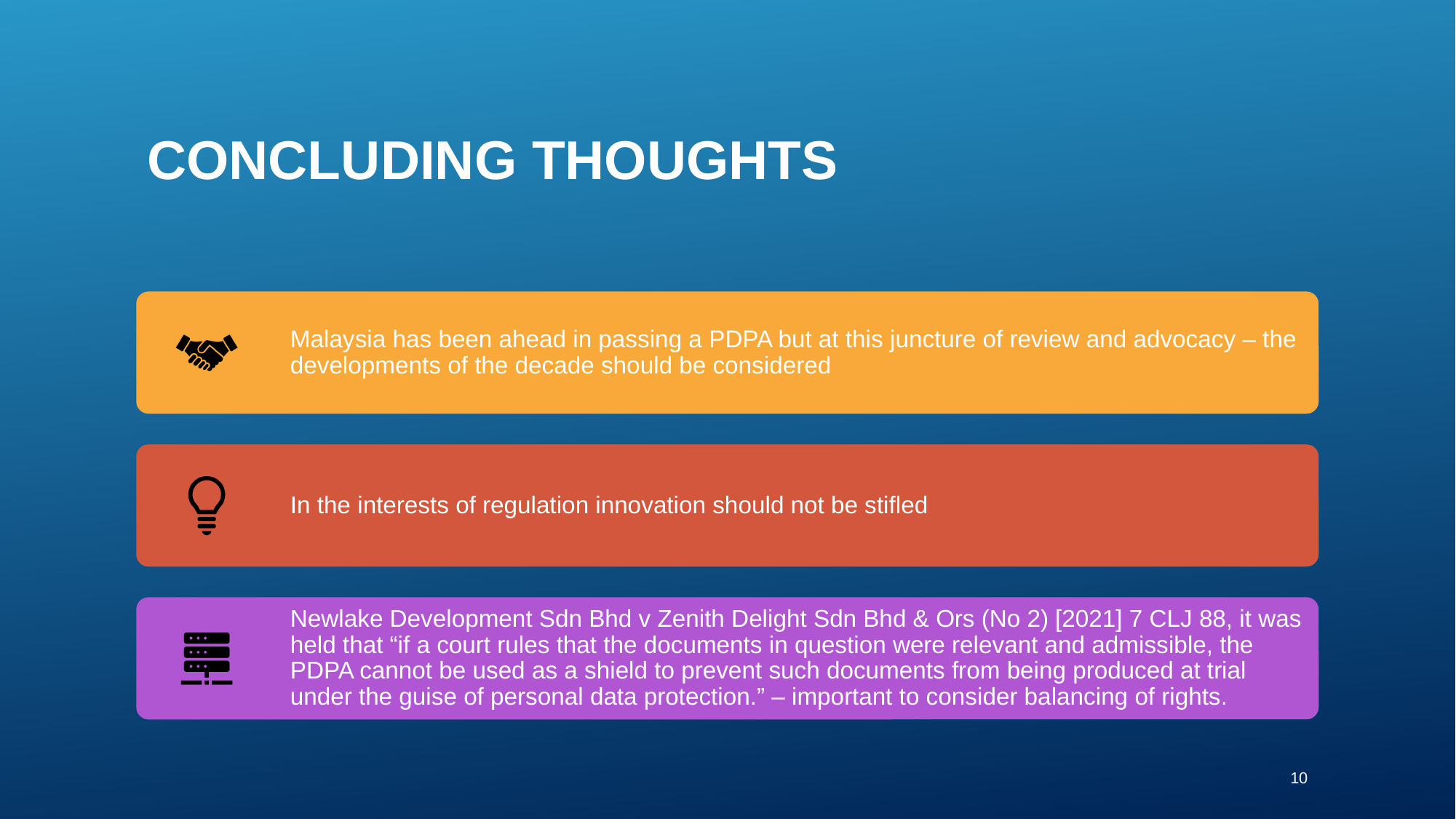

# CONCLUDING THOUGHTS

Malaysia has been ahead in passing a PDPA but at this juncture of review and advocacy – the developments of the decade should be considered

In the interests of regulation innovation should not be stifled

Newlake Development Sdn Bhd v Zenith Delight Sdn Bhd & Ors (No 2) [2021] 7 CLJ 88, it was held that “if a court rules that the documents in question were relevant and admissible, the PDPA cannot be used as a shield to prevent such documents from being produced at trial under the guise of personal data protection.” – important to consider balancing of rights.

10